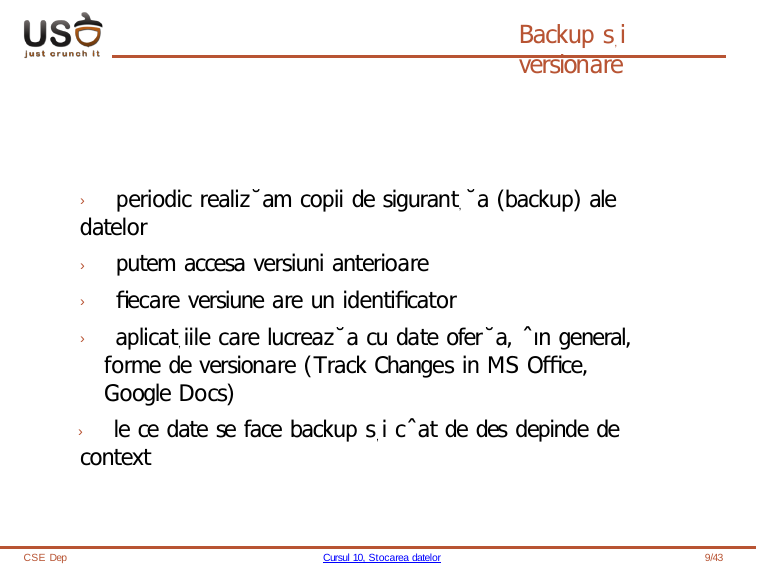

# Backup s, i versionare

›  periodic realiz˘am copii de sigurant, ˘a (backup) ale datelor
›  putem accesa versiuni anterioare
›  fiecare versiune are un identificator
›  aplicat, iile care lucreaz˘a cu date ofer˘a, ˆın general, forme de versionare (Track Changes in MS Office, Google Docs)
›  le ce date se face backup s, i cˆat de des depinde de context

CSE Dep
Cursul 10, Stocarea datelor
9/43